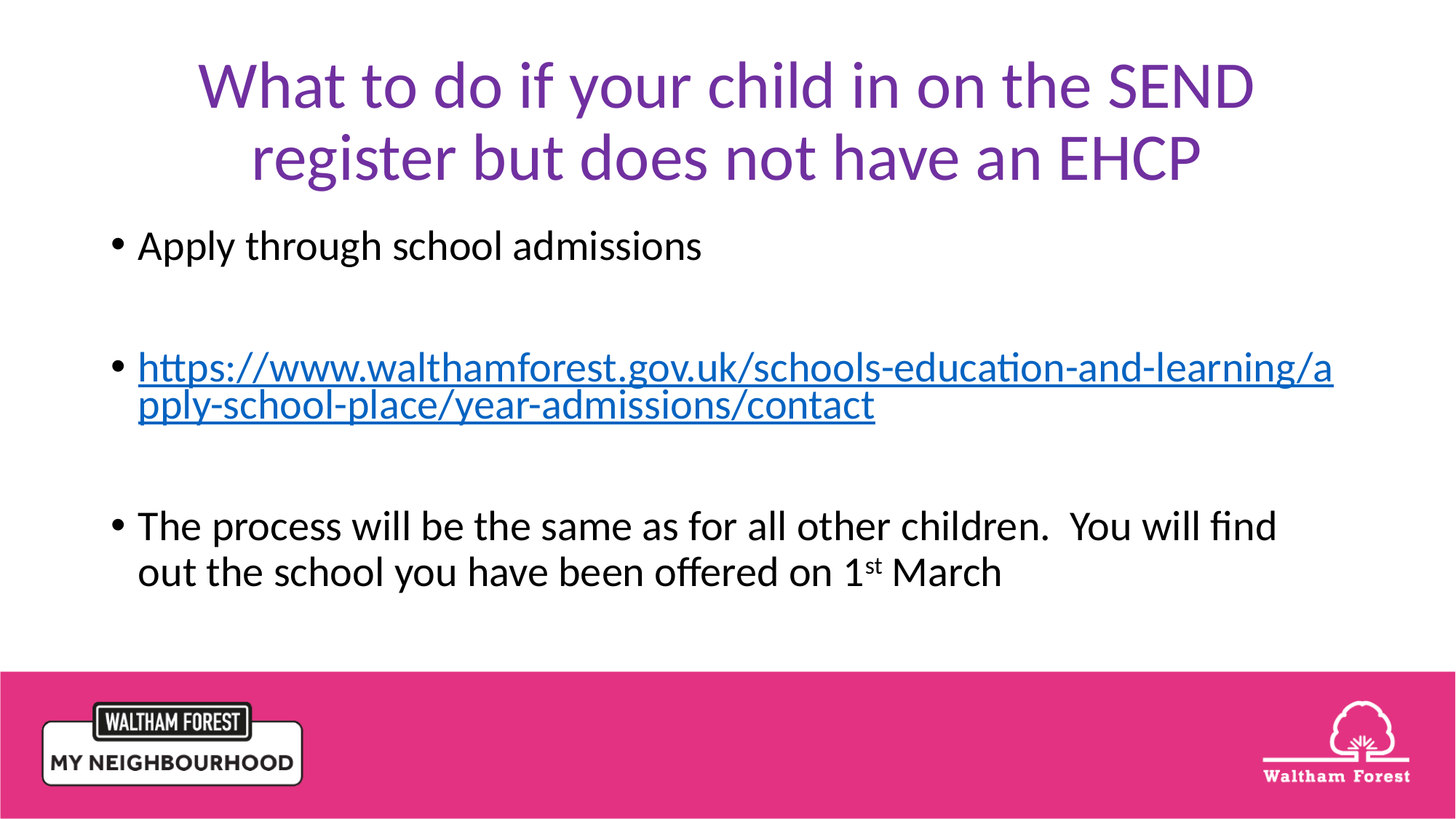

# What to do if your child in on the SEND register but does not have an EHCP
Apply through school admissions

https://www.walthamforest.gov.uk/schools-education-and-learning/apply-school-place/year-admissions/contact

The process will be the same as for all other children.  You will find out the school you have been offered on 1st March